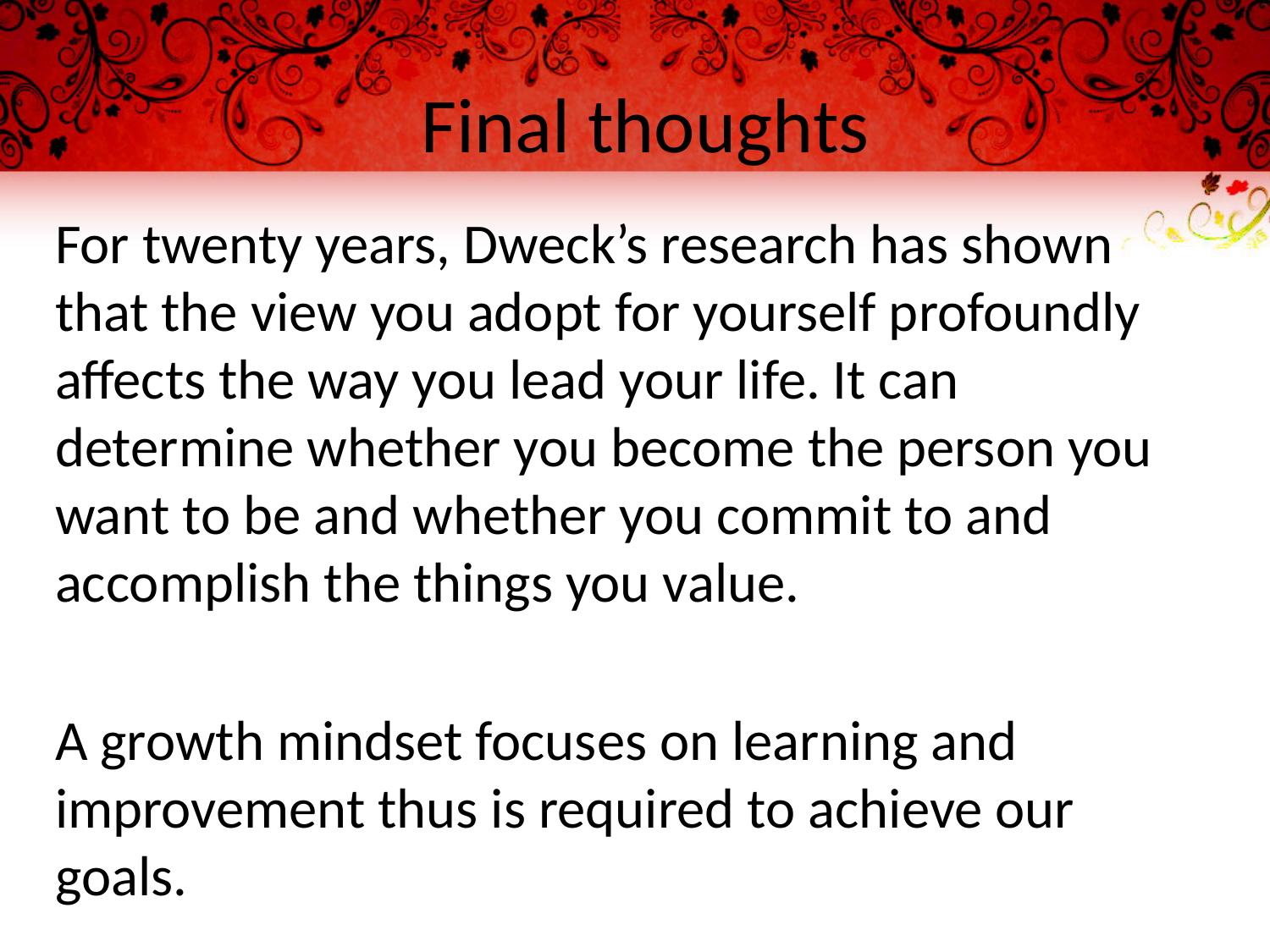

# Final thoughts
For twenty years, Dweck’s research has shown that the view you adopt for yourself profoundly affects the way you lead your life. It can determine whether you become the person you want to be and whether you commit to and accomplish the things you value.

A growth mindset focuses on learning and improvement thus is required to achieve our goals.